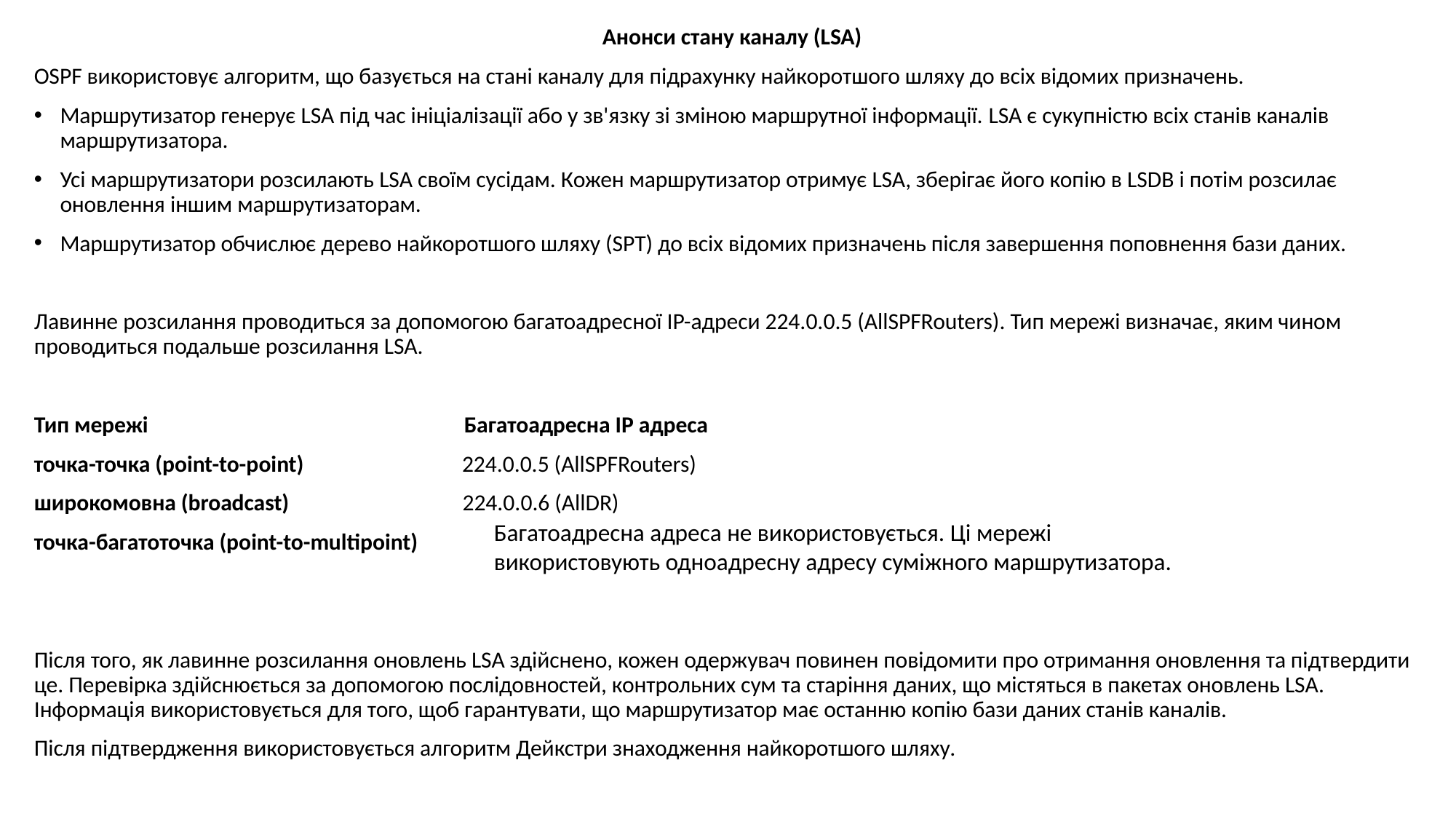

Анонси стану каналу (LSA)
OSPF використовує алгоритм, що базується на стані каналу для підрахунку найкоротшого шляху до всіх відомих призначень.
Маршрутизатор генерує LSA під час ініціалізації або у зв'язку зі зміною маршрутної інформації. LSA є сукупністю всіх станів каналів маршрутизатора.
Усі маршрутизатори розсилають LSA своїм сусідам. Кожен маршрутизатор отримує LSA, зберігає його копію в LSDB і потім розсилає оновлення іншим маршрутизаторам.
Маршрутизатор обчислює дерево найкоротшого шляху (SPT) до всіх відомих призначень після завершення поповнення бази даних.

Лавинне розсилання проводиться за допомогою багатоадресної IP-адреси 224.0.0.5 (AllSPFRouters). Тип мережі визначає, яким чином проводиться подальше розсилання LSA.

Тип мережі                                                              Багатоадресна IP адреса
точка-точка (point-to-point)                               224.0.0.5 (AllSPFRouters)
широкомовна (broadcast)                                  224.0.0.6 (AllDR)
точка-багатоточка (point-to-multipoint)

Після того, як лавинне розсилання оновлень LSA здійснено, кожен одержувач повинен повідомити про отримання оновлення та підтвердити це. Перевірка здійснюється за допомогою послідовностей, контрольних сум та старіння даних, що містяться в пакетах оновлень LSA. Інформація використовується для того, щоб гарантувати, що маршрутизатор має останню копію бази даних станів каналів.
Після підтвердження використовується алгоритм Дейкстри знаходження найкоротшого шляху.
Багатоадресна адреса не використовується. Ці мережі використовують одноадресну адресу суміжного маршрутизатора.